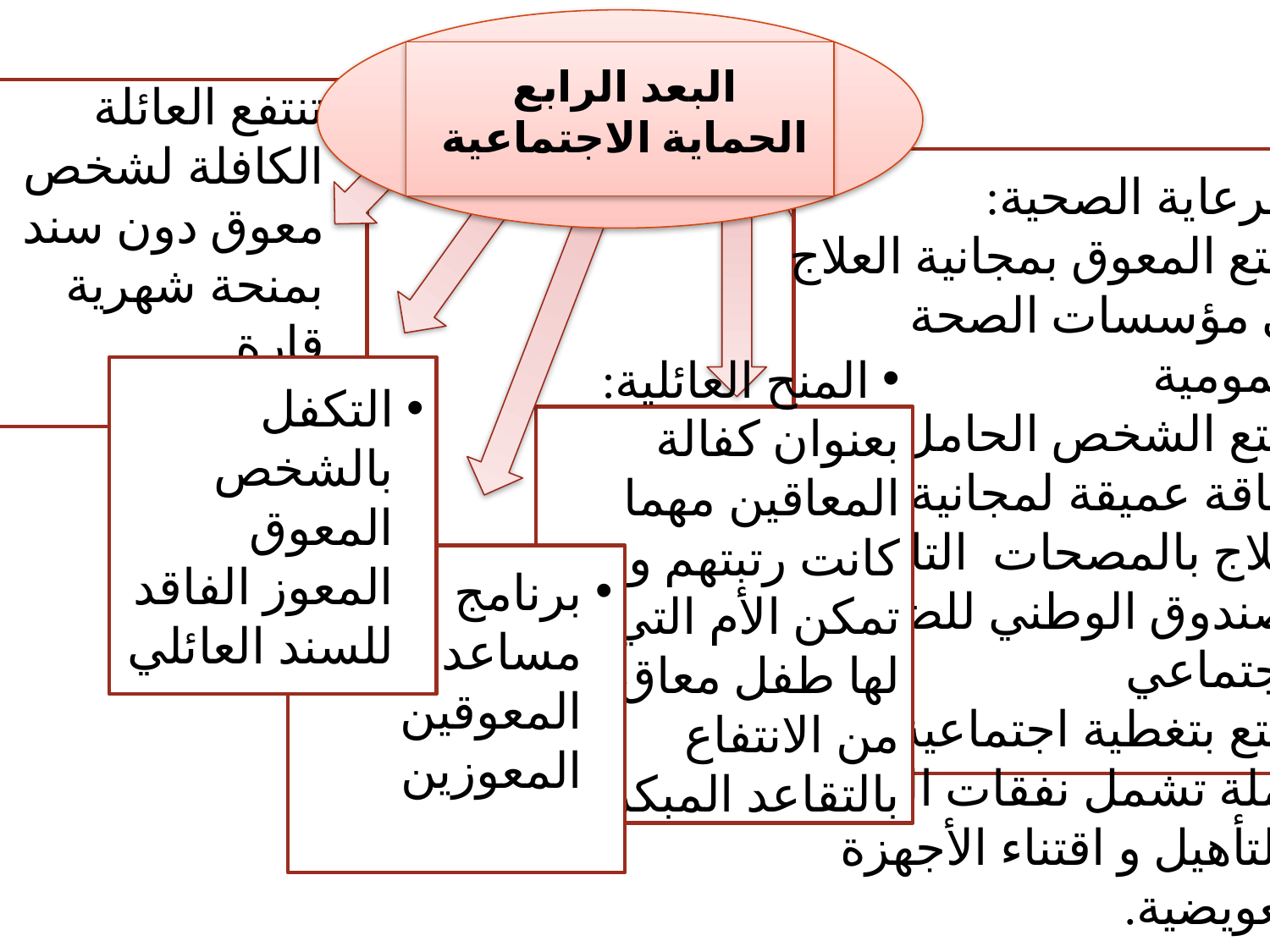

البعد الرابع
الحماية الاجتماعية

تنتفع العائلة الكافلة لشخص معوق دون سند بمنحة شهرية قارة

الرعاية الصحية:
يتمتع المعوق بمجانية العلاج في مؤسسات الصحة العمومية
يتمتع الشخص الحامل لإعاقة عميقة لمجانية العلاج بالمصحات  التابعة   للصندوق الوطني للضمان الاجتماعي
يتمتع بتغطية اجتماعية كاملة تشمل نفقات العلاج و التأهيل و اقتناء الأجهزة التعويضية.

التكفل بالشخص المعوق المعوز الفاقد للسند العائلي
المنح العائلية:
بعنوان كفالة المعاقين مهما كانت رتبتهم و تمكن الأم التي لها طفل معاق من الانتفاع بالتقاعد المبكر.

برنامج مساعدة المعوقين المعوزين